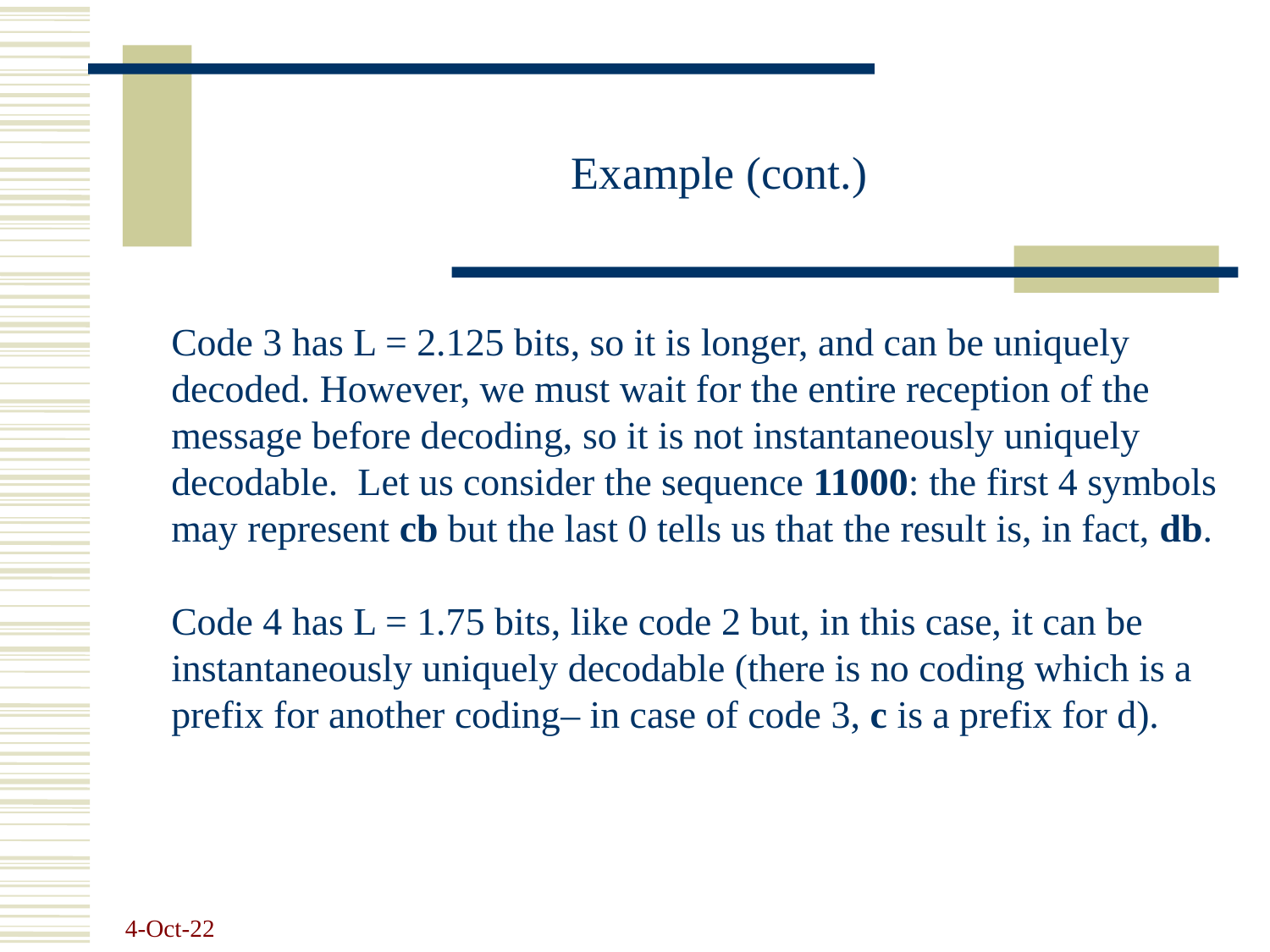

Example (cont.)

Code 3 has L = 2.125 bits, so it is longer, and can be uniquely decoded. However, we must wait for the entire reception of the message before decoding, so it is not instantaneously uniquely decodable.  Let us consider the sequence 11000: the first 4 symbols may represent cb but the last 0 tells us that the result is, in fact, db.

Code 4 has L = 1.75 bits, like code 2 but, in this case, it can be instantaneously uniquely decodable (there is no coding which is a prefix for another coding– in case of code 3, c is a prefix for d).

4-Oct-22